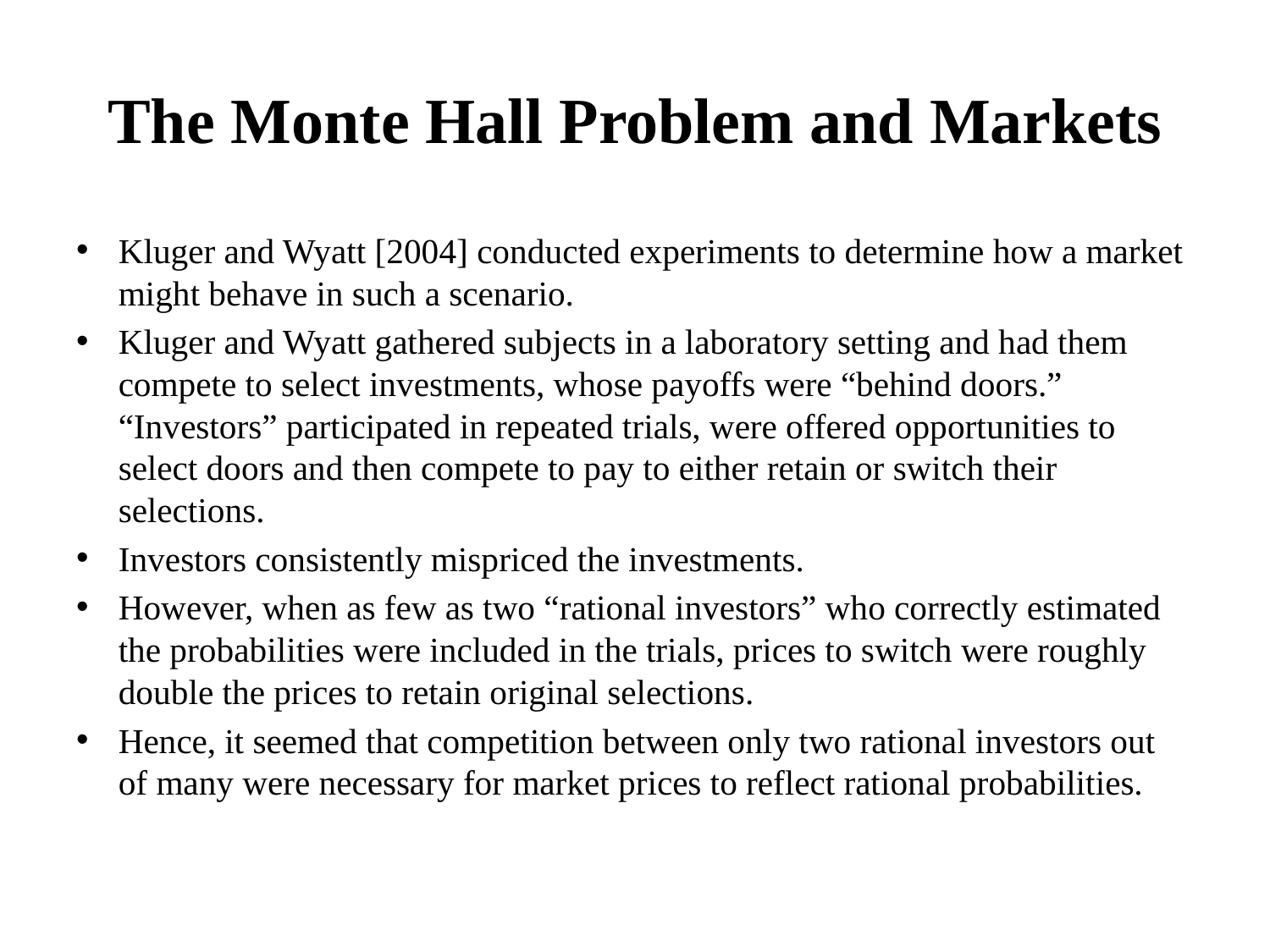

# The Monte Hall Problem and Markets
Kluger and Wyatt [2004] conducted experiments to determine how a market might behave in such a scenario.
Kluger and Wyatt gathered subjects in a laboratory setting and had them compete to select investments, whose payoffs were “behind doors.” “Investors” participated in repeated trials, were offered opportunities to select doors and then compete to pay to either retain or switch their selections.
Investors consistently mispriced the investments.
However, when as few as two “rational investors” who correctly estimated the probabilities were included in the trials, prices to switch were roughly double the prices to retain original selections.
Hence, it seemed that competition between only two rational investors out of many were necessary for market prices to reflect rational probabilities.